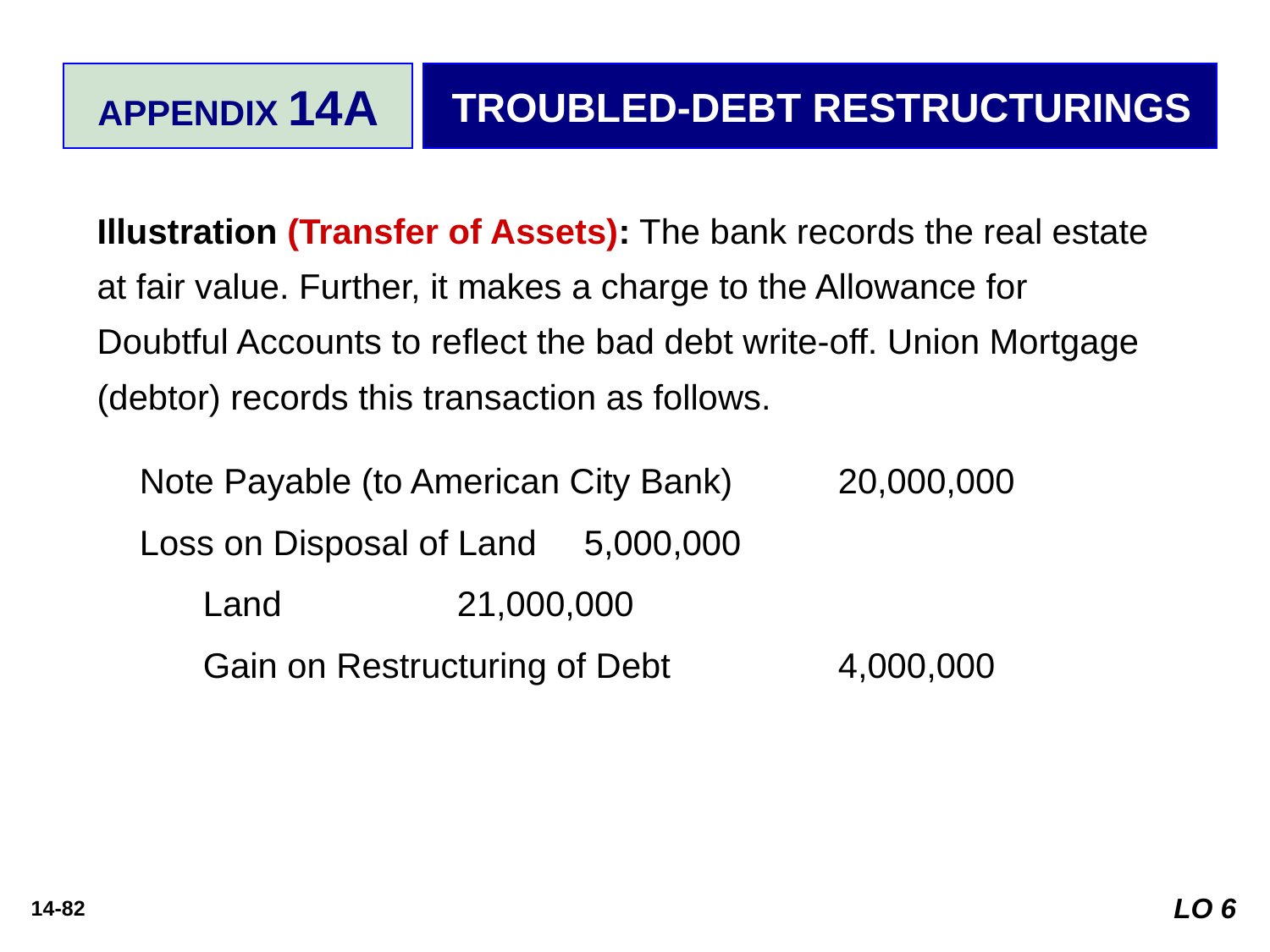

APPENDIX 14A
TROUBLED-DEBT RESTRUCTURINGS
Illustration (Transfer of Assets): The bank records the real estate at fair value. Further, it makes a charge to the Allowance for Doubtful Accounts to reflect the bad debt write-off. Union Mortgage (debtor) records this transaction as follows.
Note Payable (to American City Bank) 	20,000,000
Loss on Disposal of Land 	5,000,000
	Land 		21,000,000
	Gain on Restructuring of Debt 		4,000,000
LO 6